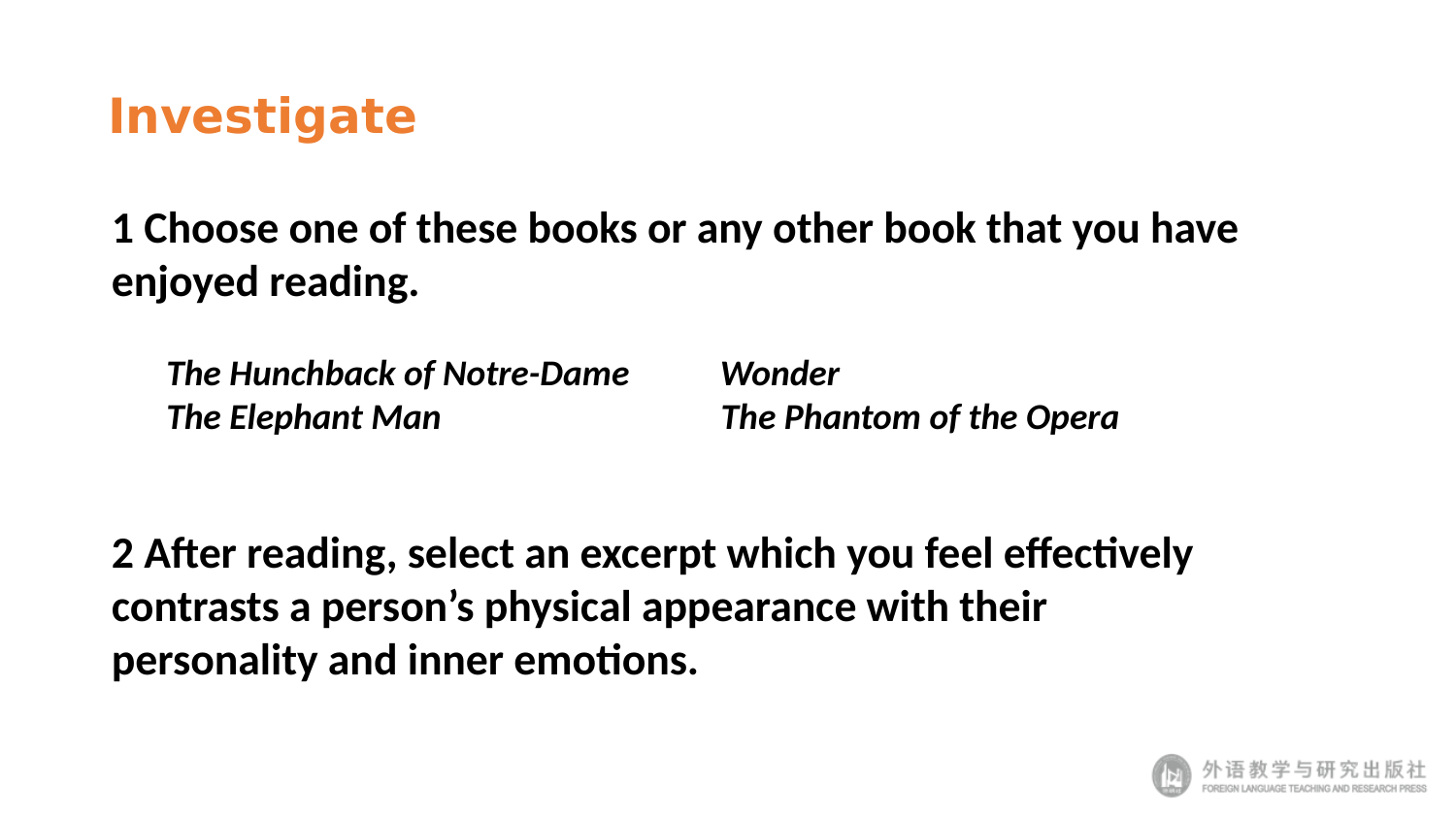

# Investigate
1 Choose one of these books or any other book that you have enjoyed reading.

The Hunchback of Notre-Dame           Wonder
The Elephant Man                                  The Phantom of the Opera

2 After reading, select an excerpt which you feel effectively contrasts a person’s physical appearance with their personality and inner emotions.